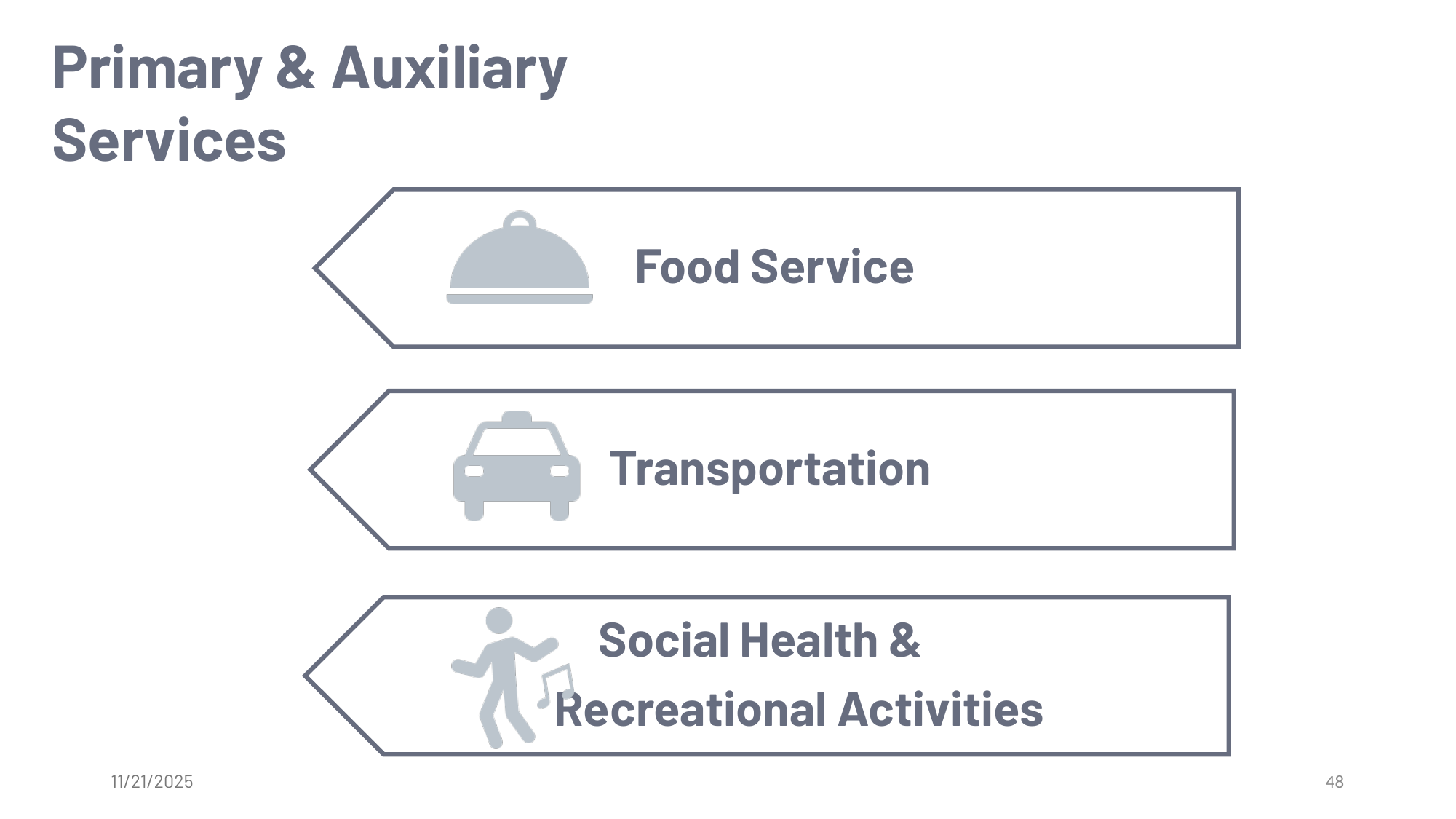

Primary & Auxiliary Services
Food Service
Transportation
Social Health &
       Recreational Activities
11/21/2025
48